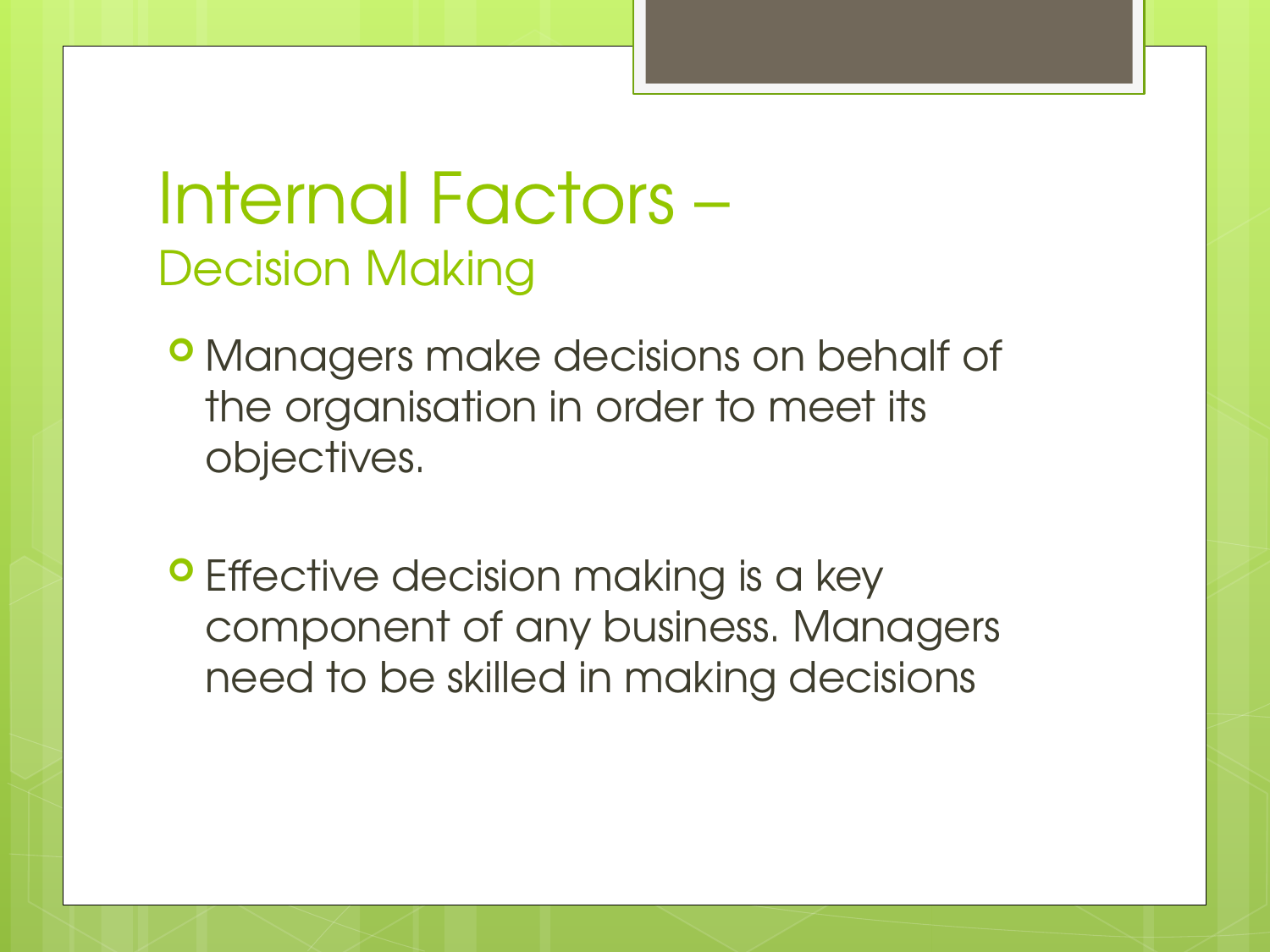

# Internal Factors – Decision Making
Managers make decisions on behalf of the organisation in order to meet its objectives.

Effective decision making is a key component of any business. Managers need to be skilled in making decisions